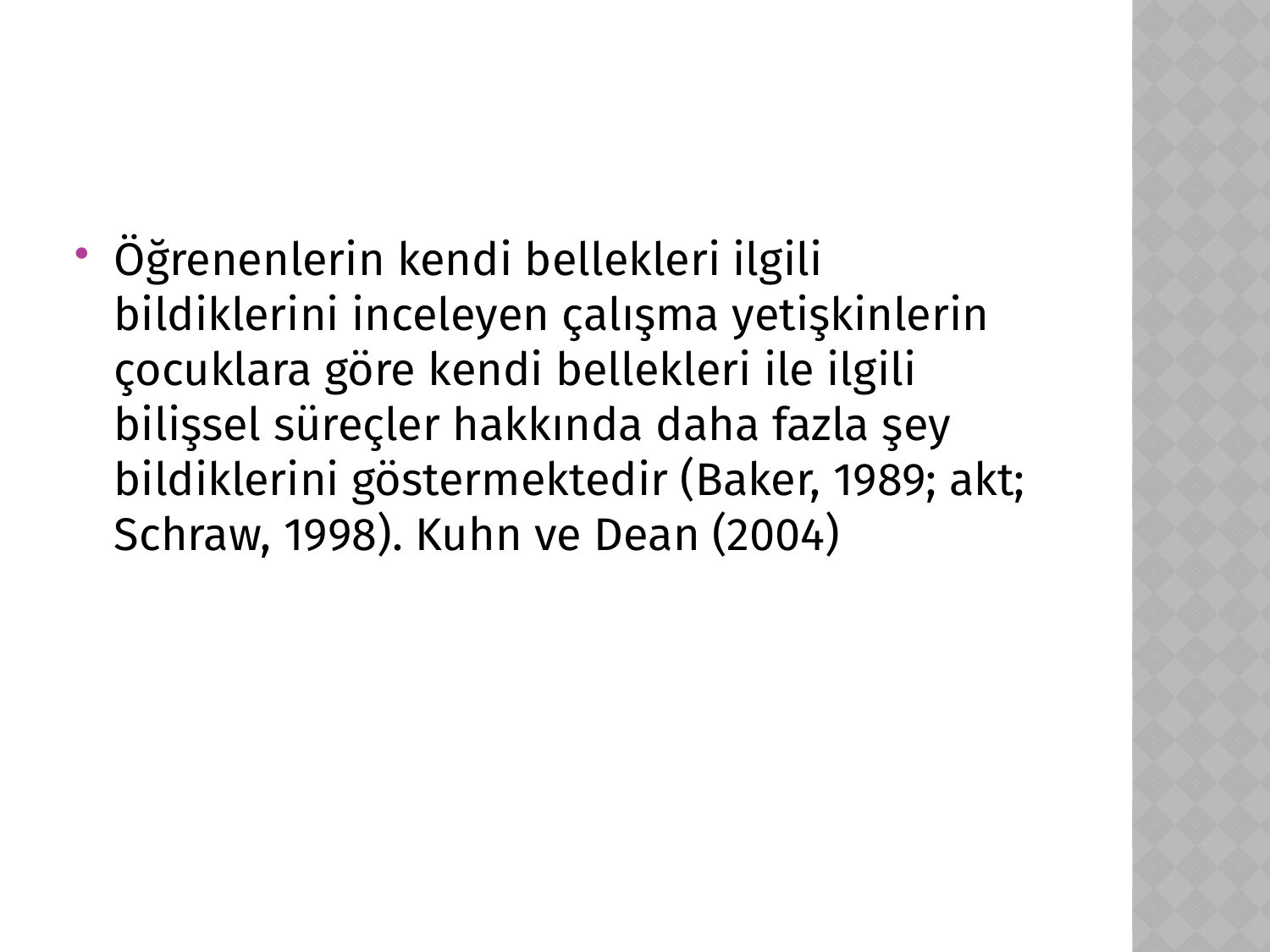

#
Öğrenenlerin kendi bellekleri ilgili bildiklerini inceleyen çalışma yetişkinlerin çocuklara göre kendi bellekleri ile ilgili bilişsel süreçler hakkında daha fazla şey bildiklerini göstermektedir (Baker, 1989; akt; Schraw, 1998). Kuhn ve Dean (2004)